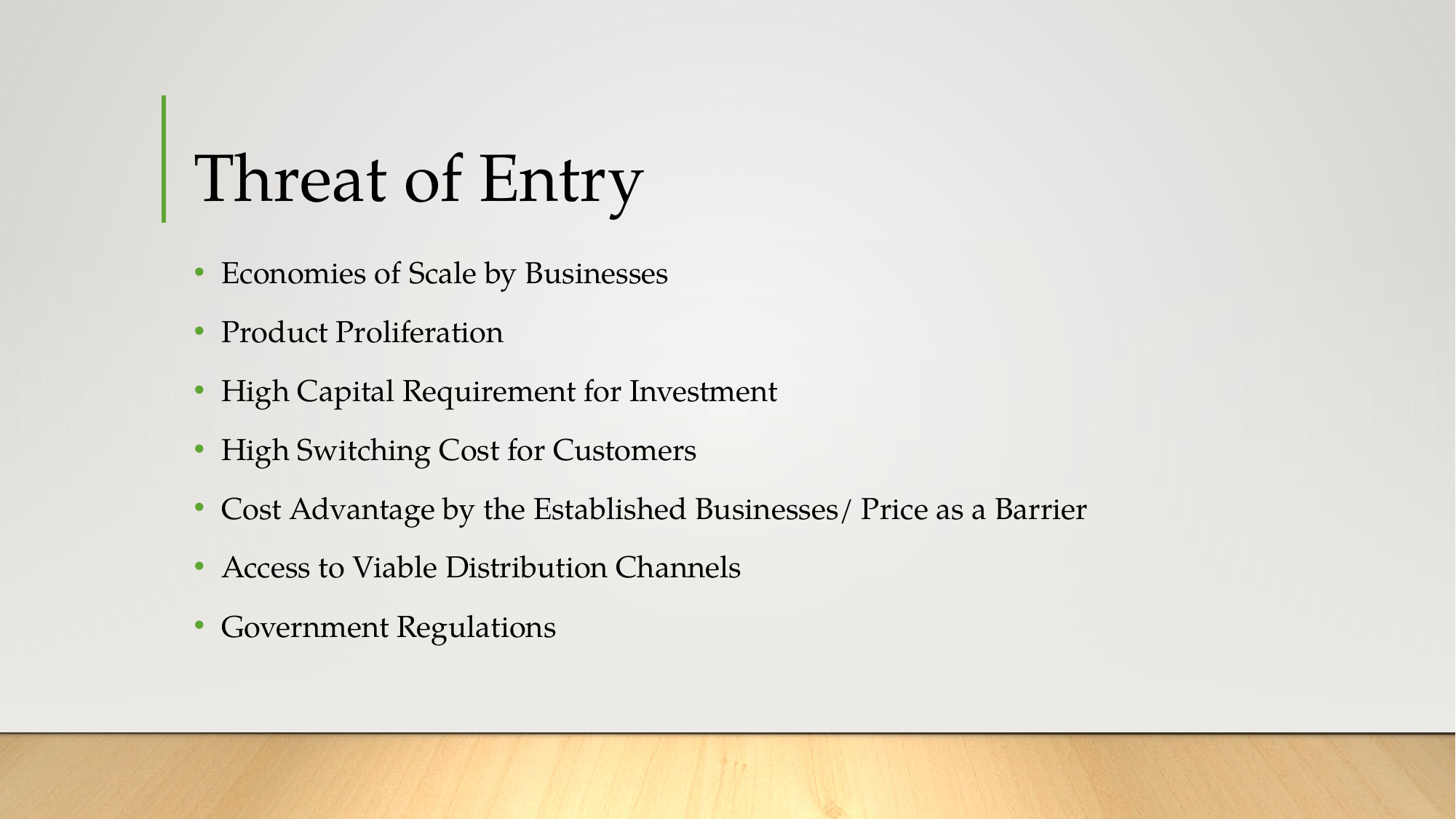

# Threat of Entry
Economies of Scale by Businesses
Product Proliferation
High Capital Requirement for Investment
High Switching Cost for Customers
Cost Advantage by the Established Businesses/ Price as a Barrier
Access to Viable Distribution Channels
Government Regulations